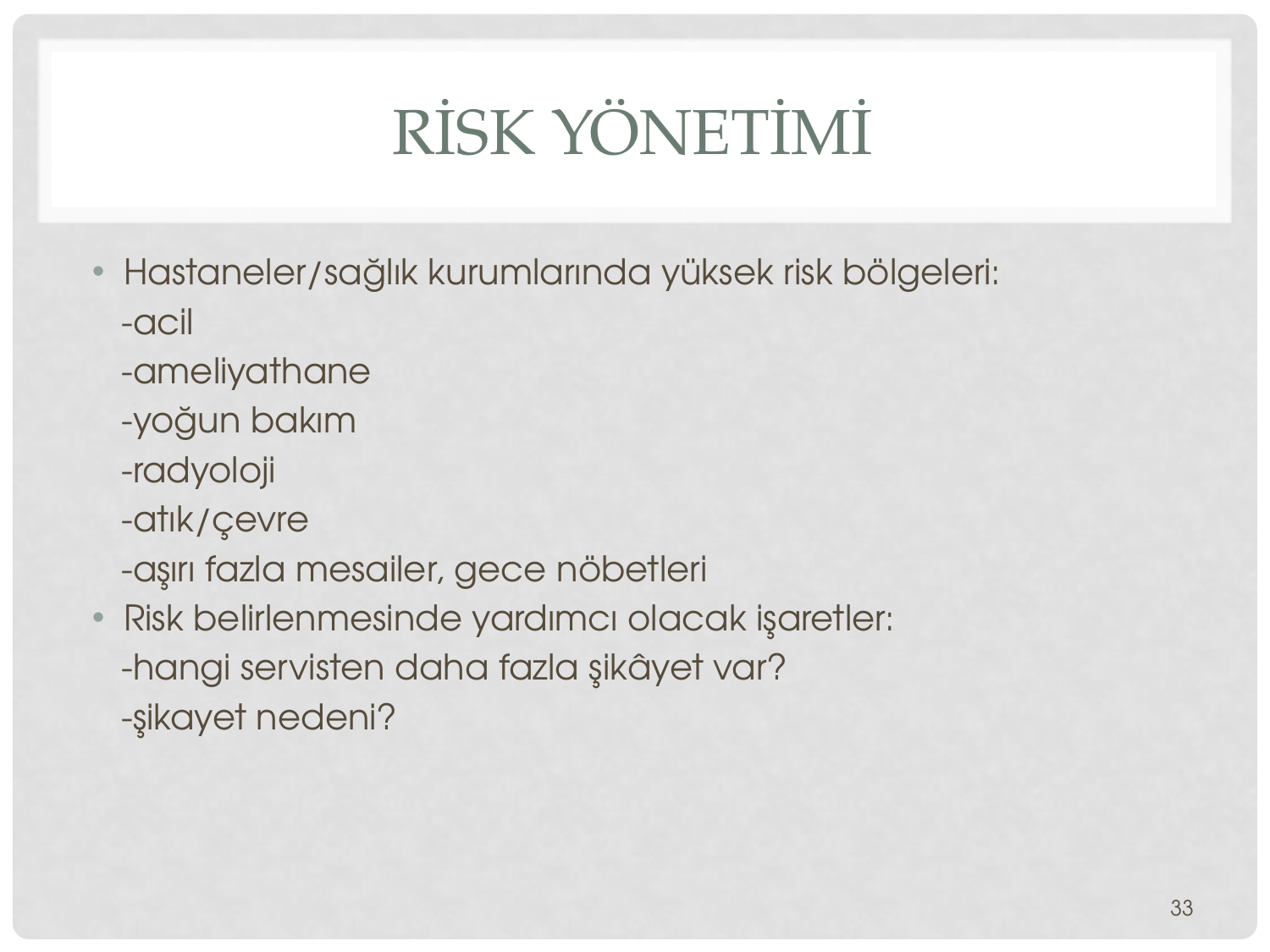

# RİSK YÖNETİMİ
Hastaneler/sağlık kurumlarında yüksek risk bölgeleri:
   -acil
   -ameliyathane
   -yoğun bakım
   -radyoloji
   -atık/çevre
   -aşırı fazla mesailer, gece nöbetleri
Risk belirlenmesinde yardımcı olacak işaretler:
   -hangi servisten daha fazla şikâyet var?
   -şikayet nedeni?

33